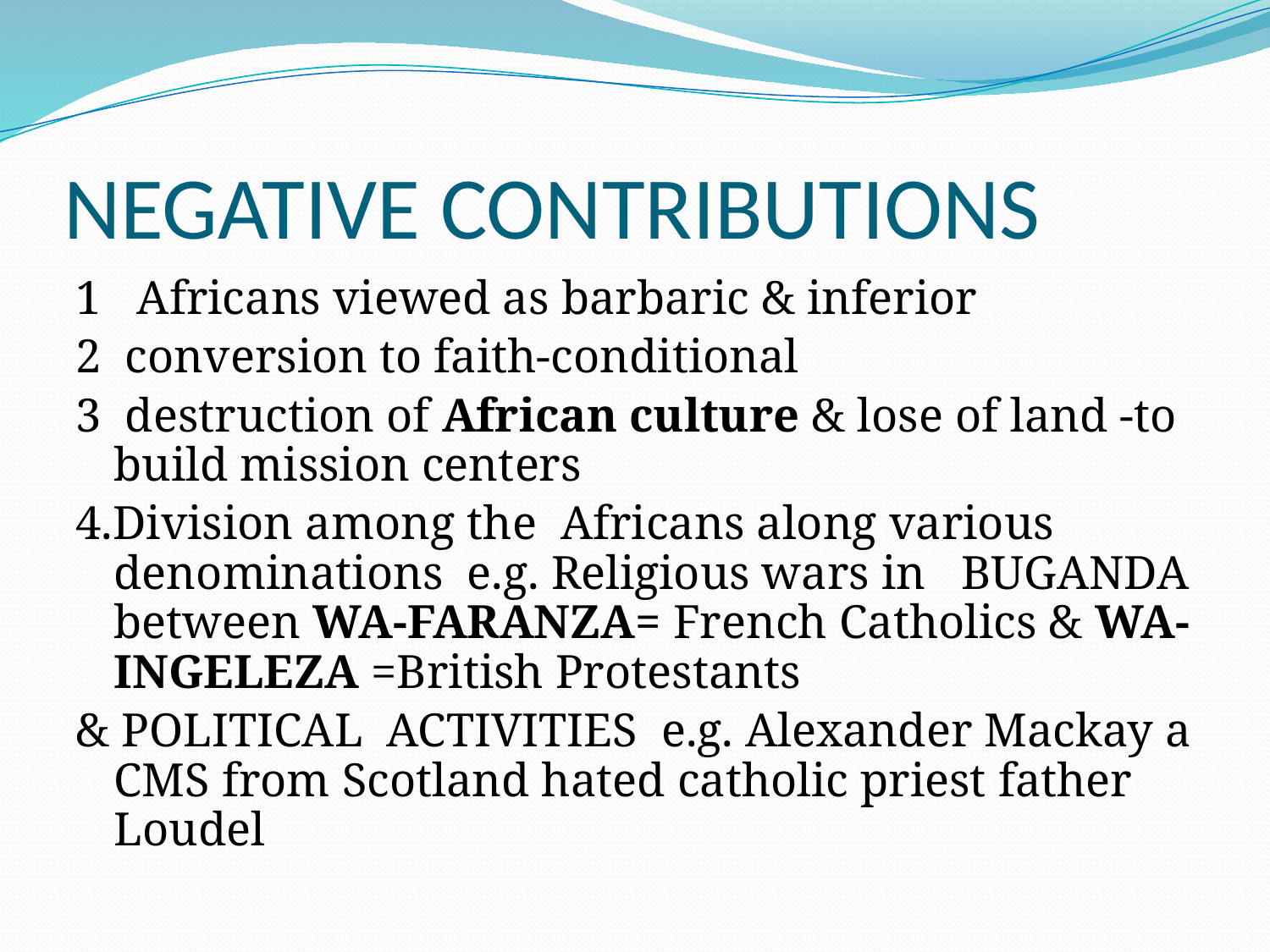

# NEGATIVE CONTRIBUTIONS
1   Africans viewed as barbaric & inferior
2  conversion to faith-conditional
3  destruction of African culture & lose of land -to build mission centers
4.Division among the  Africans along various  denominations  e.g. Religious wars in   BUGANDA between WA-FARANZA= French Catholics & WA-INGELEZA =British Protestants
& POLITICAL  ACTIVITIES  e.g. Alexander Mackay a CMS from Scotland hated catholic priest father Loudel